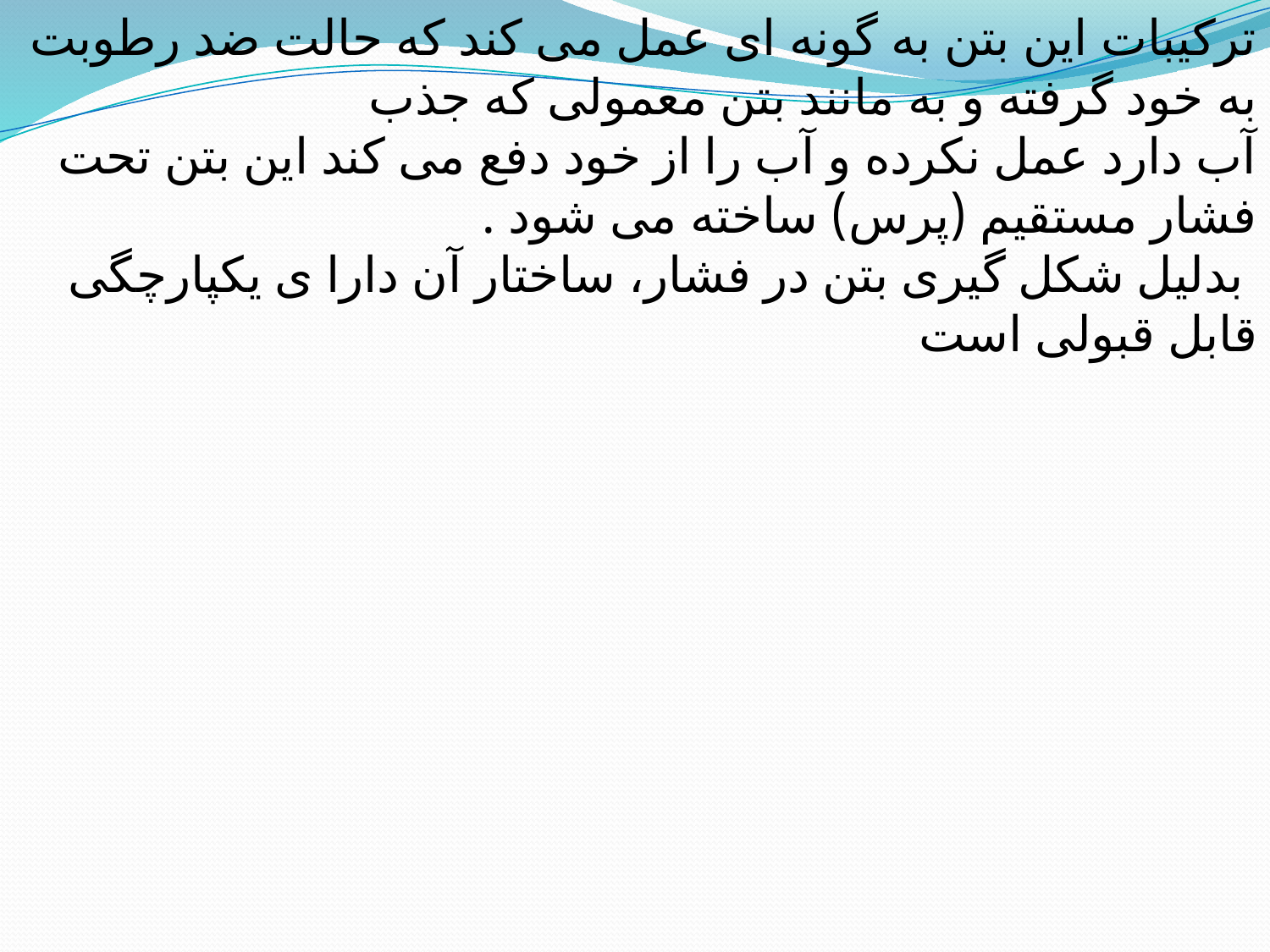

ترکیبات این بتن به گونه ای عمل می کند که حالت ضد رطوبت به خود گرفته و به مانند بتن معمولی که جذب
آب دارد عمل نکرده و آب را از خود دفع می کند این بتن تحت فشار مستقیم (پرس) ساخته می شود .
 بدلیل شکل گیری بتن در فشار، ساختار آن دارا ی یکپارچگی قابل قبولی است